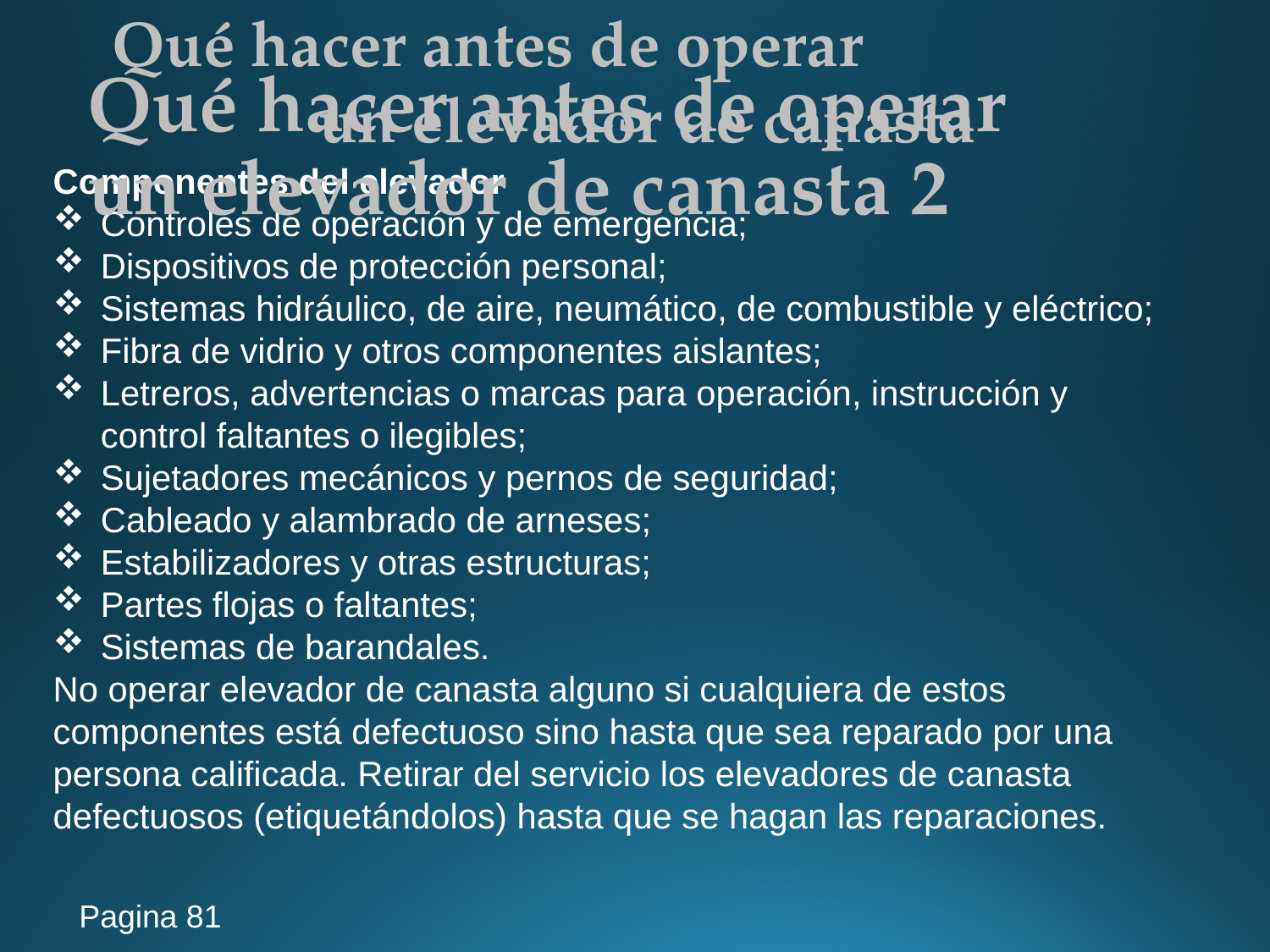

Qué hacer antes de operar
un elevador de canasta
# Qué hacer antes de operar
un elevador de canasta 2
Componentes del elevador
Controles de operación y de emergencia;
Dispositivos de protección personal;
Sistemas hidráulico, de aire, neumático, de combustible y eléctrico;
Fibra de vidrio y otros componentes aislantes;
Letreros, advertencias o marcas para operación, instrucción y control faltantes o ilegibles;
Sujetadores mecánicos y pernos de seguridad;
Cableado y alambrado de arneses;
Estabilizadores y otras estructuras;
Partes flojas o faltantes;
Sistemas de barandales.
No operar elevador de canasta alguno si cualquiera de estos componentes está defectuoso sino hasta que sea reparado por una persona calificada. Retirar del servicio los elevadores de canasta defectuosos (etiquetándolos) hasta que se hagan las reparaciones.
Pagina 81